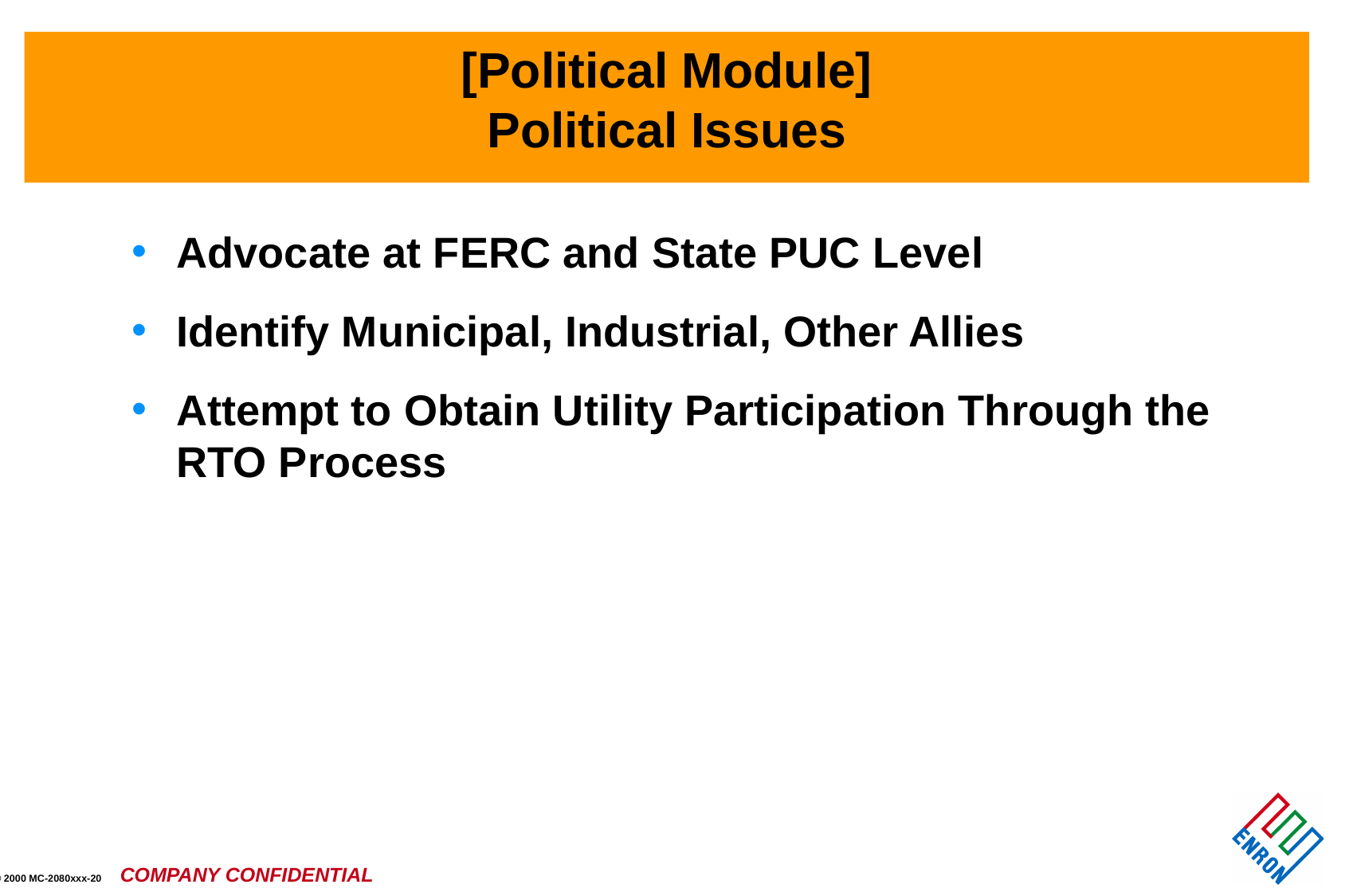

# [Political Module] Political Issues
Advocate at FERC and State PUC Level
Identify Municipal, Industrial, Other Allies
Attempt to Obtain Utility Participation Through the RTO Process